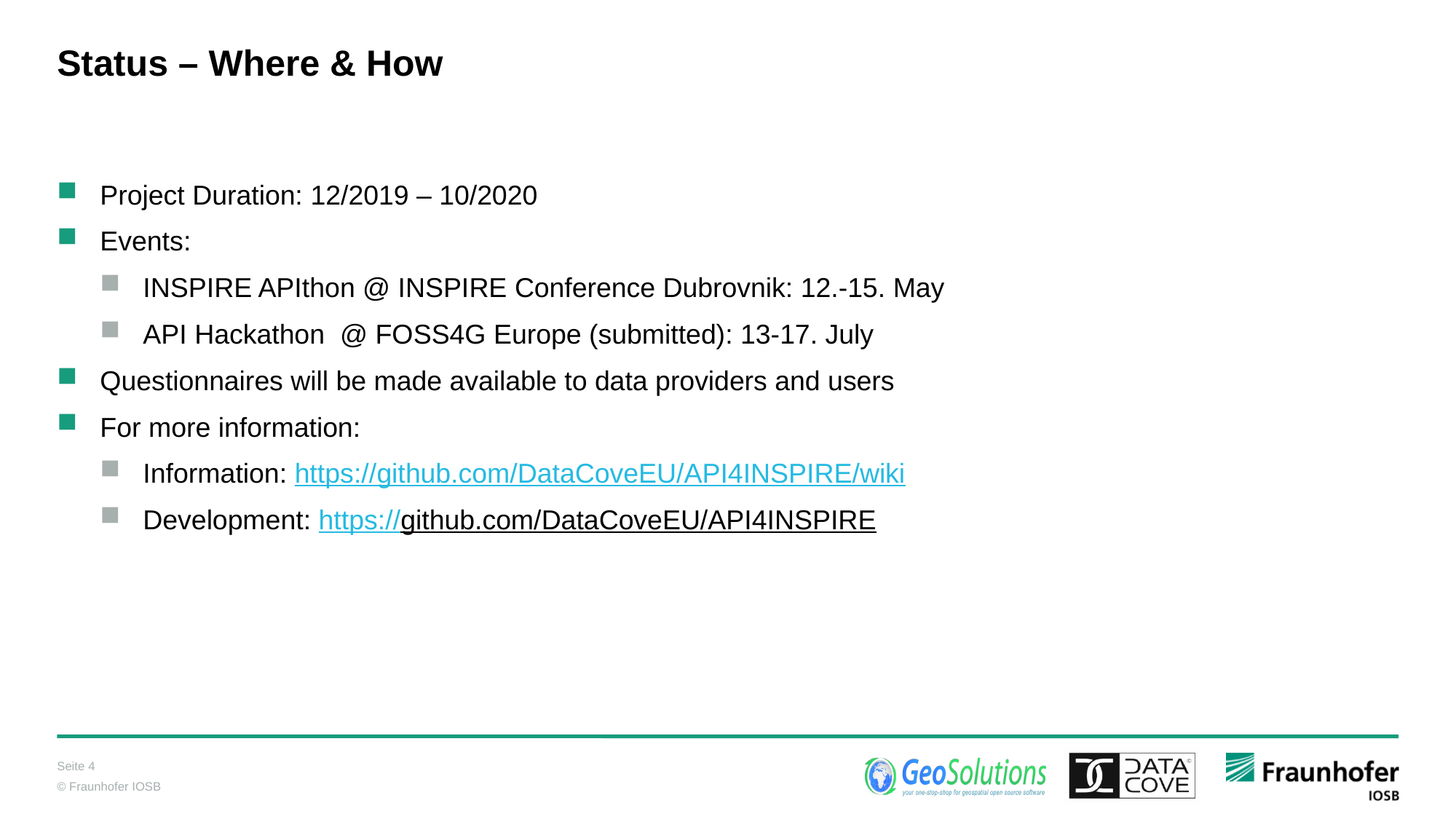

# Status – Where & How
Project Duration: 12/2019 – 10/2020
Events:
INSPIRE APIthon @ INSPIRE Conference Dubrovnik: 12.-15. May
API Hackathon  @ FOSS4G Europe (submitted): 13-17. July
Questionnaires will be made available to data providers and users
For more information:
Information: https://github.com/DataCoveEU/API4INSPIRE/wiki
Development: https://github.com/DataCoveEU/API4INSPIRE
Seite 4